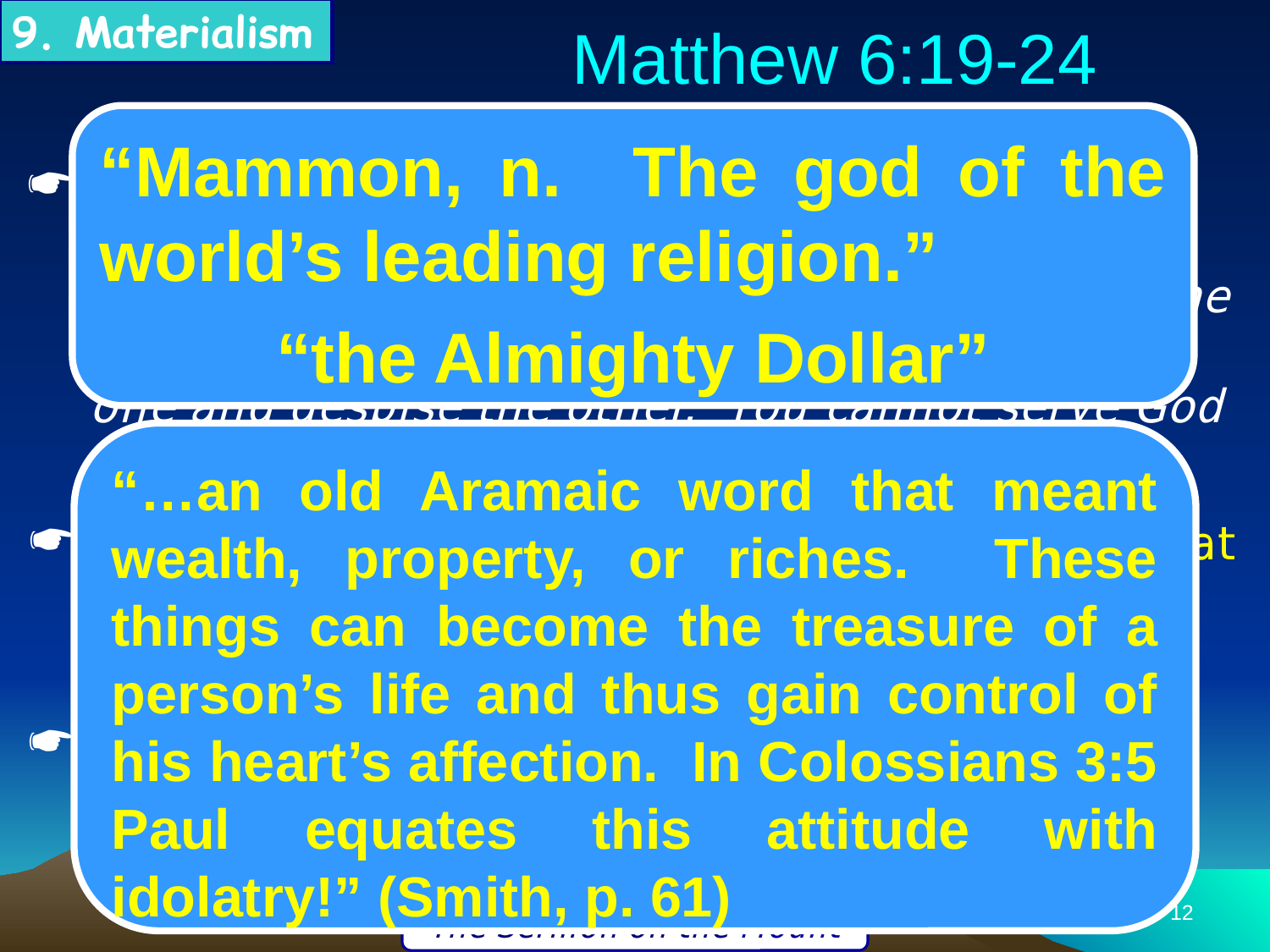

9. Materialism
Matthew 6:19-24
“Mammon, n.  The god of the world’s leading religion.”

“the Almighty Dollar”
Unforgettable verse emphasizing Jesus’ point about the dangers of materialism:  ”No one can serve two masters; for either he will hate the one and love the other, or else he will be loyal to the one and despise the other.  You cannot serve God and mammon.” 6:24
“…an old Aramaic word that meant wealth, property, or riches.  These things can become the treasure of a person’s life and thus gain control of his heart’s affection.  In Colossians 3:5 Paul equates this attitude with idolatry!” (Smith, p. 61)
He says we “cannot” serve two masters.  Not that we “shouldn’t,” not that we “must not.”  We “cannot,” it’s an impossibility!
What is “mammon” ?
12
The Sermon on the Mount